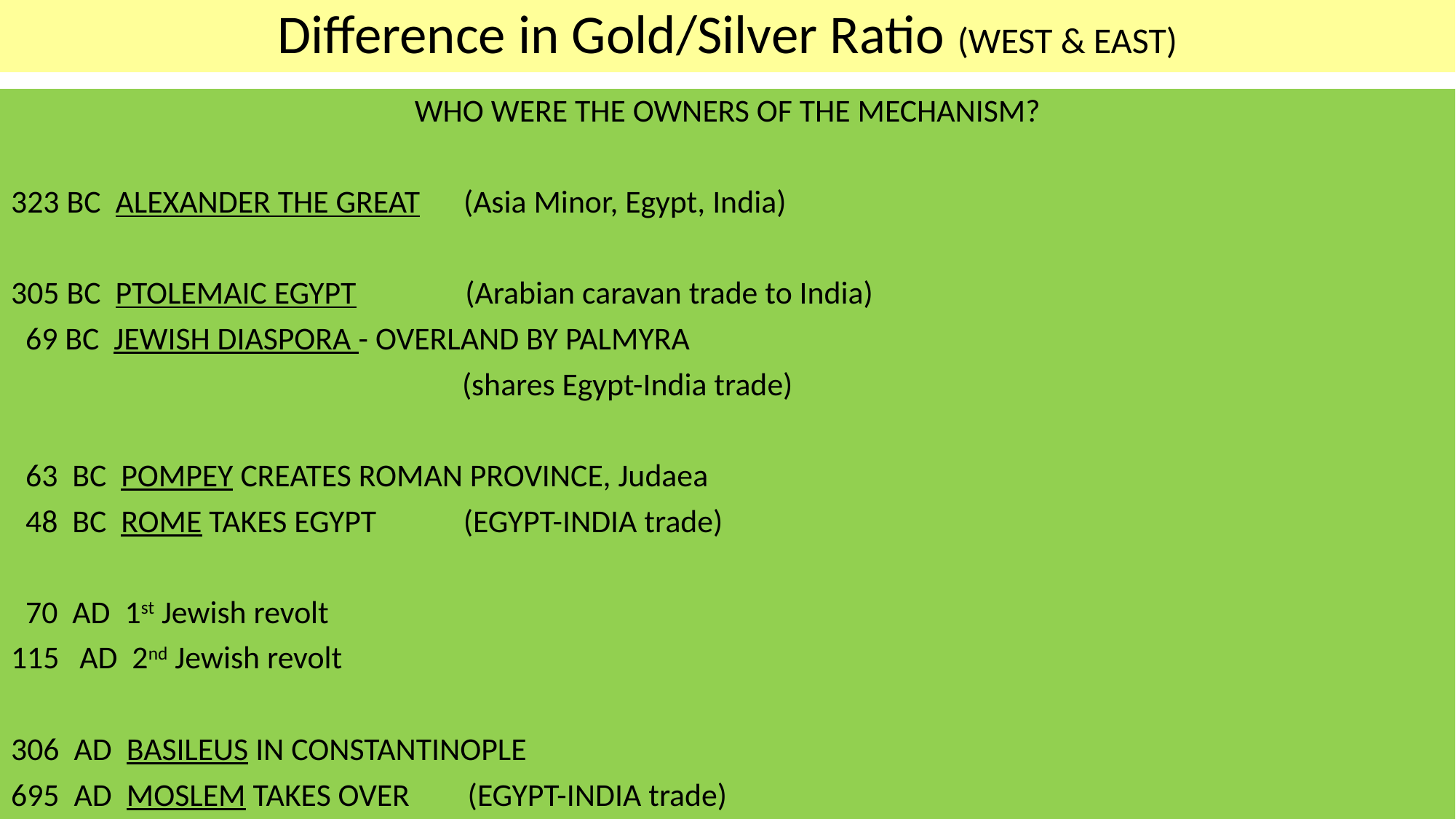

# Difference in Gold/Silver Ratio (WEST & EAST)
WHO WERE THE OWNERS OF THE MECHANISM?

323 BC  ALEXANDER THE GREAT      (Asia Minor, Egypt, India)

305 BC  PTOLEMAIC EGYPT               (Arabian caravan trade to India)
  69 BC  JEWISH DIASPORA - OVERLAND BY PALMYRA
                                                              (shares Egypt-India trade)

  63  BC  POMPEY CREATES ROMAN PROVINCE, Judaea
  48  BC  ROME TAKES EGYPT            (EGYPT-INDIA trade)

  70  AD  1st Jewish revolt
  AD  2nd Jewish revolt

306  AD  BASILEUS IN CONSTANTINOPLE
695  AD  MOSLEM TAKES OVER        (EGYPT-INDIA trade)